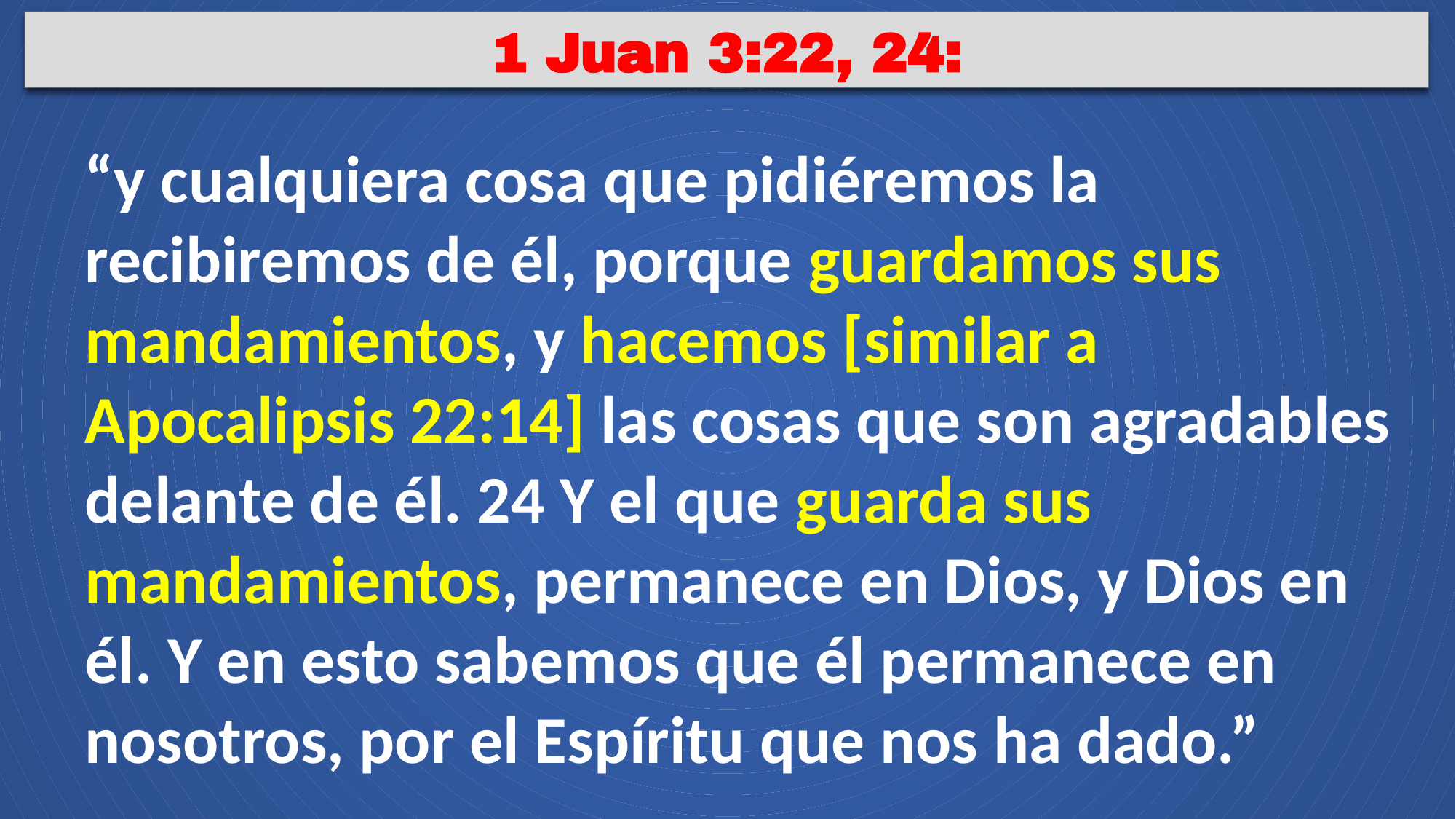

1 Juan 3:22, 24:
“y cualquiera cosa que pidiéremos la recibiremos de él, porque guardamos sus mandamientos, y hacemos [similar a Apocalipsis 22:14] las cosas que son agradables delante de él. 24 Y el que guarda sus mandamientos, permanece en Dios, y Dios en él. Y en esto sabemos que él permanece en nosotros, por el Espíritu que nos ha dado.”